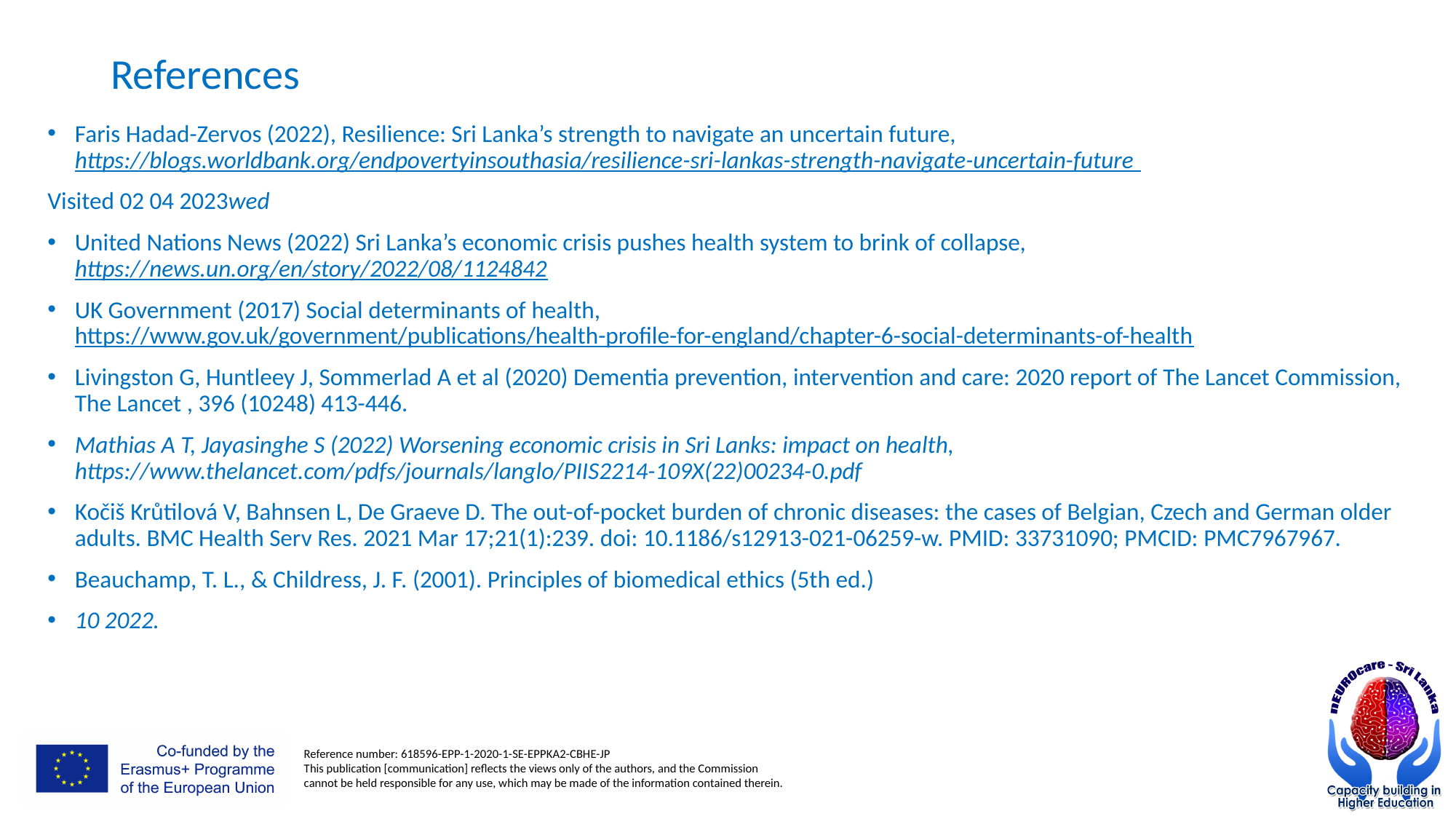

# References
Faris Hadad-Zervos (2022), Resilience: Sri Lanka’s strength to navigate an uncertain future, https://blogs.worldbank.org/endpovertyinsouthasia/resilience-sri-lankas-strength-navigate-uncertain-future
Visited 02 04 2023wed
United Nations News (2022) Sri Lanka’s economic crisis pushes health system to brink of collapse, https://news.un.org/en/story/2022/08/1124842
UK Government (2017) Social determinants of health,  https://www.gov.uk/government/publications/health-profile-for-england/chapter-6-social-determinants-of-health
Livingston G, Huntleey J, Sommerlad A et al (2020) Dementia prevention, intervention and care: 2020 report of The Lancet Commission, The Lancet , 396 (10248) 413-446.
Mathias A T, Jayasinghe S (2022) Worsening economic crisis in Sri Lanks: impact on health, https://www.thelancet.com/pdfs/journals/langlo/PIIS2214-109X(22)00234-0.pdf
Kočiš Krůtilová V, Bahnsen L, De Graeve D. The out-of-pocket burden of chronic diseases: the cases of Belgian, Czech and German older adults. BMC Health Serv Res. 2021 Mar 17;21(1):239. doi: 10.1186/s12913-021-06259-w. PMID: 33731090; PMCID: PMC7967967.
Beauchamp, T. L., & Childress, J. F. (2001). Principles of biomedical ethics (5th ed.)
10 2022.